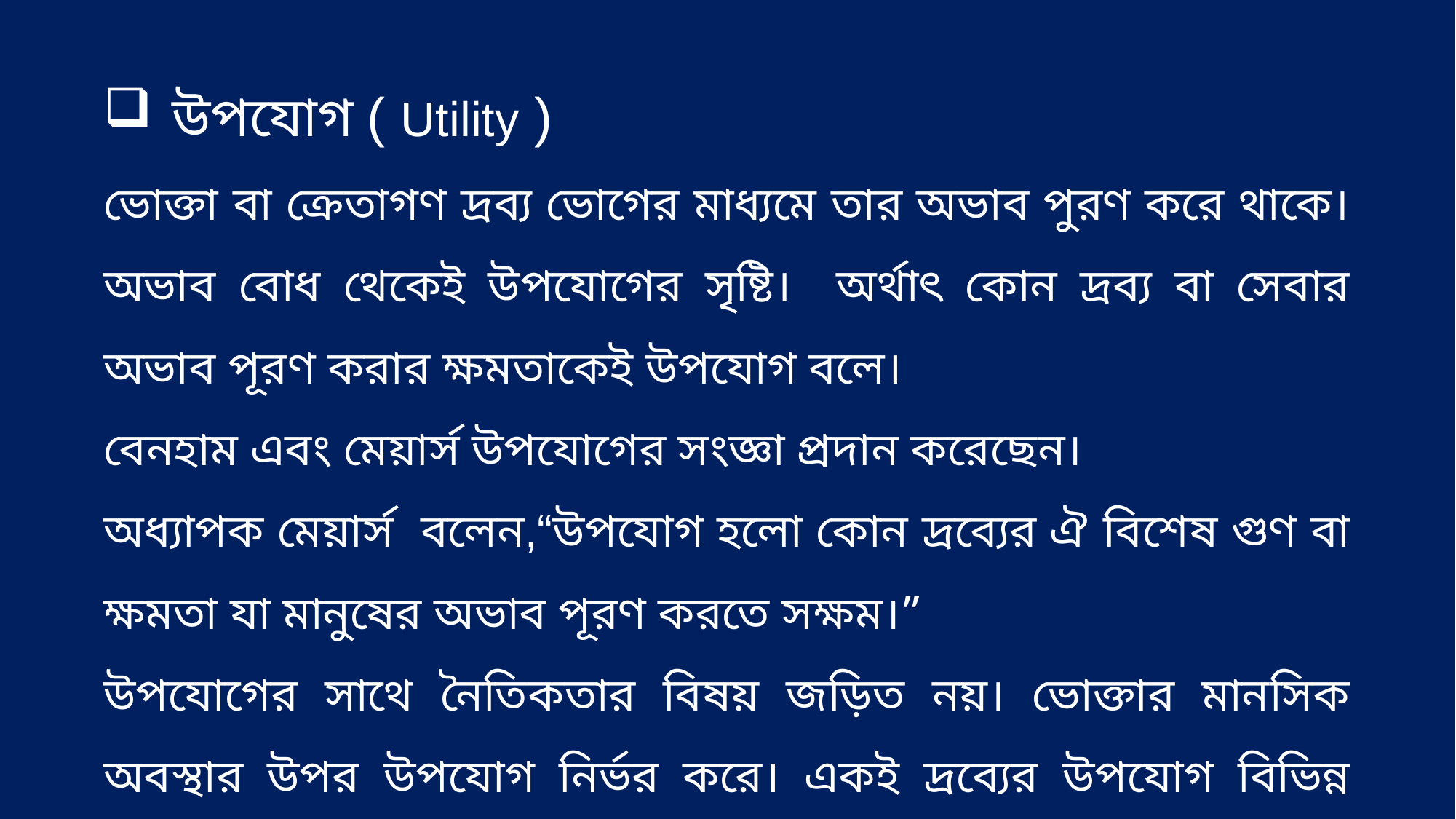

উপযোগ ( Utility )
ভোক্তা বা ক্রেতাগণ দ্রব্য ভোগের মাধ্যমে তার অভাব পুরণ করে থাকে। অভাব বোধ থেকেই উপযোগের সৃষ্টি।  অর্থাৎ কোন দ্রব্য বা সেবার অভাব পূরণ করার ক্ষমতাকেই উপযোগ বলে।
বেনহাম এবং মেয়ার্স উপযোগের সংজ্ঞা প্রদান করেছেন।
অধ্যাপক মেয়ার্স  বলেন,“উপযোগ হলো কোন দ্রব্যের ঐ বিশেষ গুণ বা ক্ষমতা যা মানুষের অভাব পূরণ করতে সক্ষম।”
উপযোগের সাথে নৈতিকতার বিষয় জড়িত নয়। ভোক্তার মানসিক অবস্থার উপর উপযোগ নির্ভর করে। একই দ্রব্যের উপযোগ বিভিন্ন ব্যক্তির নিকট বিভিন্ন হতে পারে।